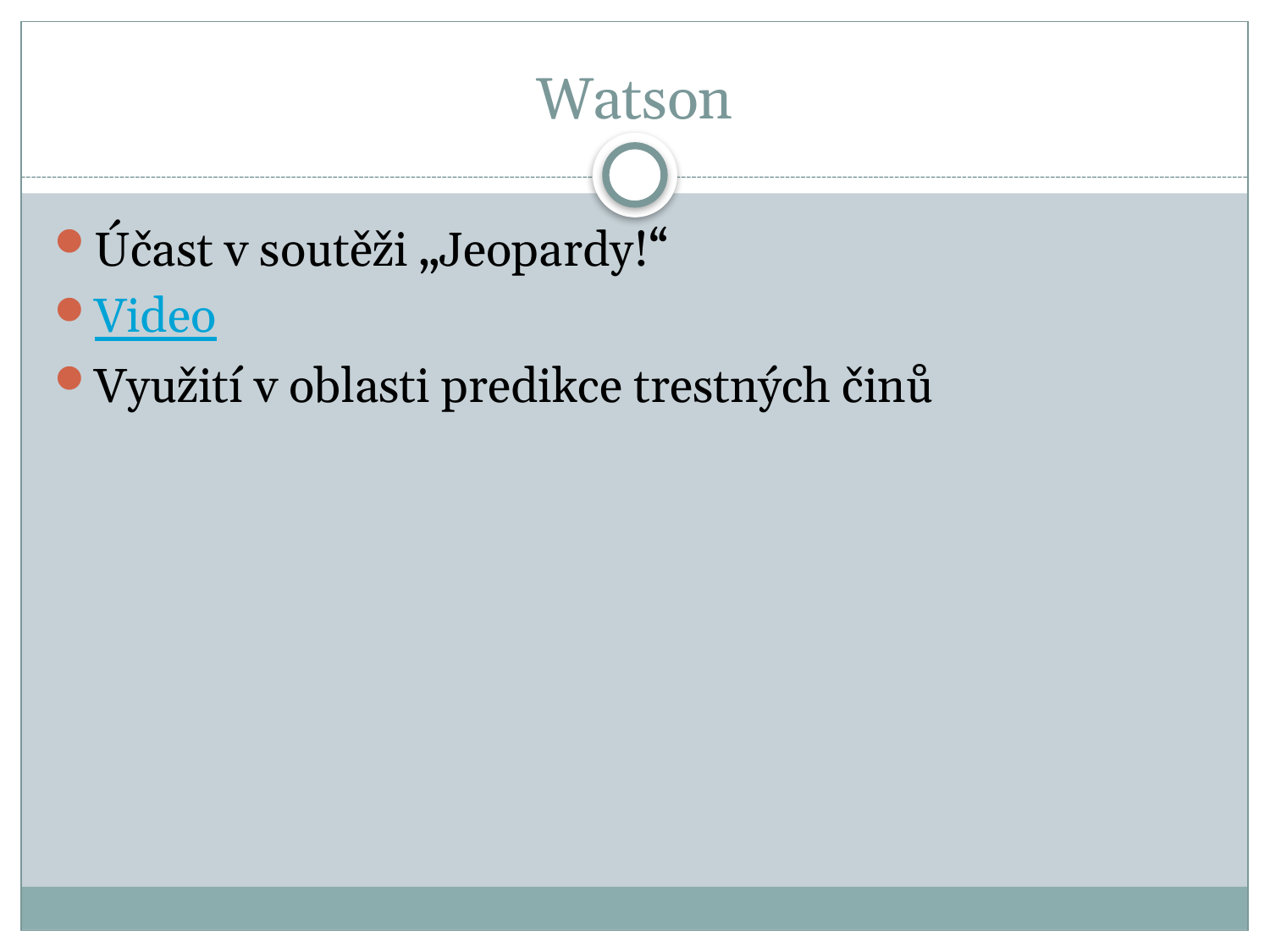

# Watson
Účast v soutěži „Jeopardy!“
Video
Využití v oblasti predikce trestných činů